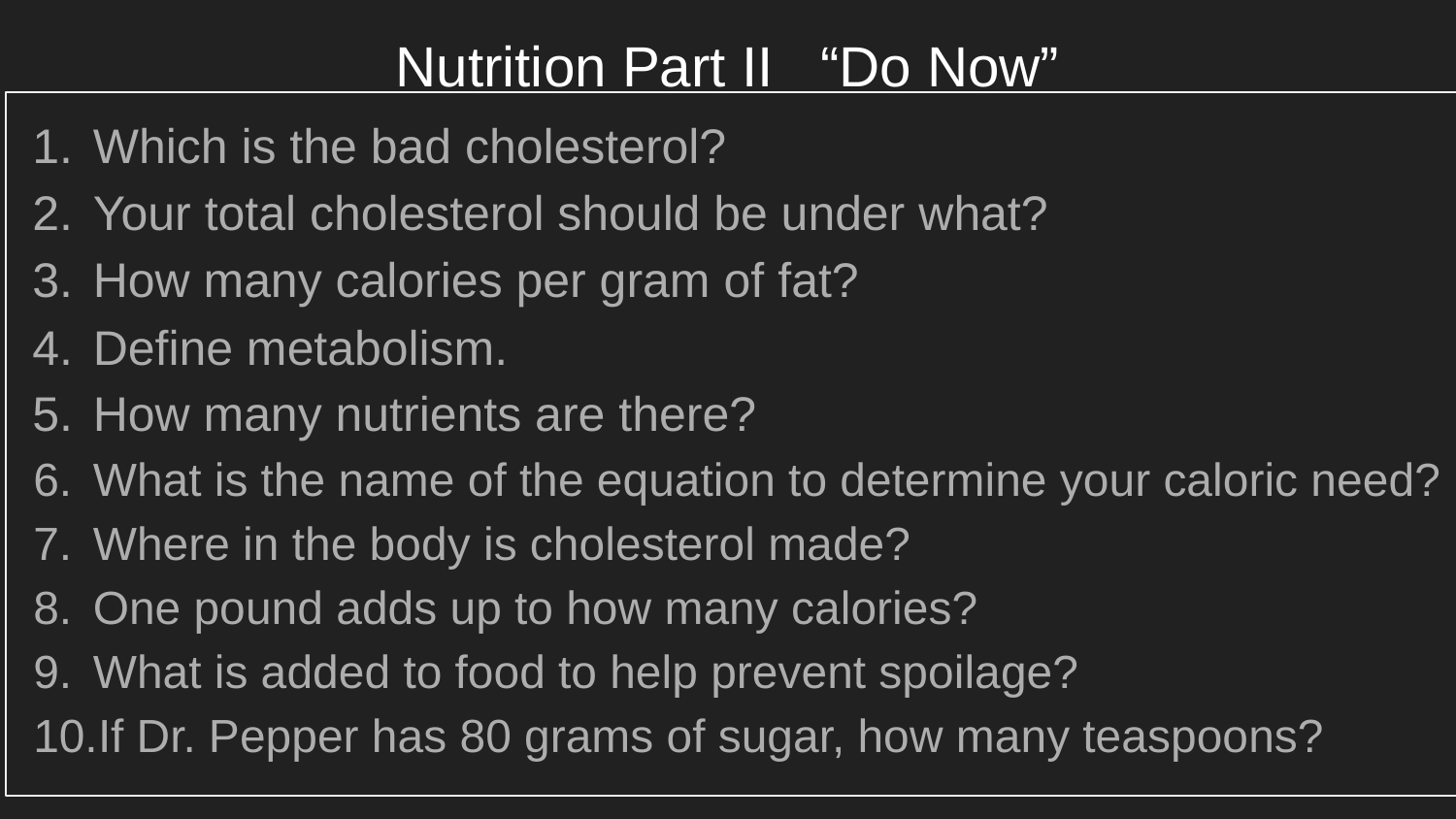

# Nutrition Part II   “Do Now”
Which is the bad cholesterol?
Your total cholesterol should be under what?
How many calories per gram of fat?
Define metabolism.
How many nutrients are there?
What is the name of the equation to determine your caloric need?
Where in the body is cholesterol made?
One pound adds up to how many calories?
What is added to food to help prevent spoilage?
If Dr. Pepper has 80 grams of sugar, how many teaspoons?